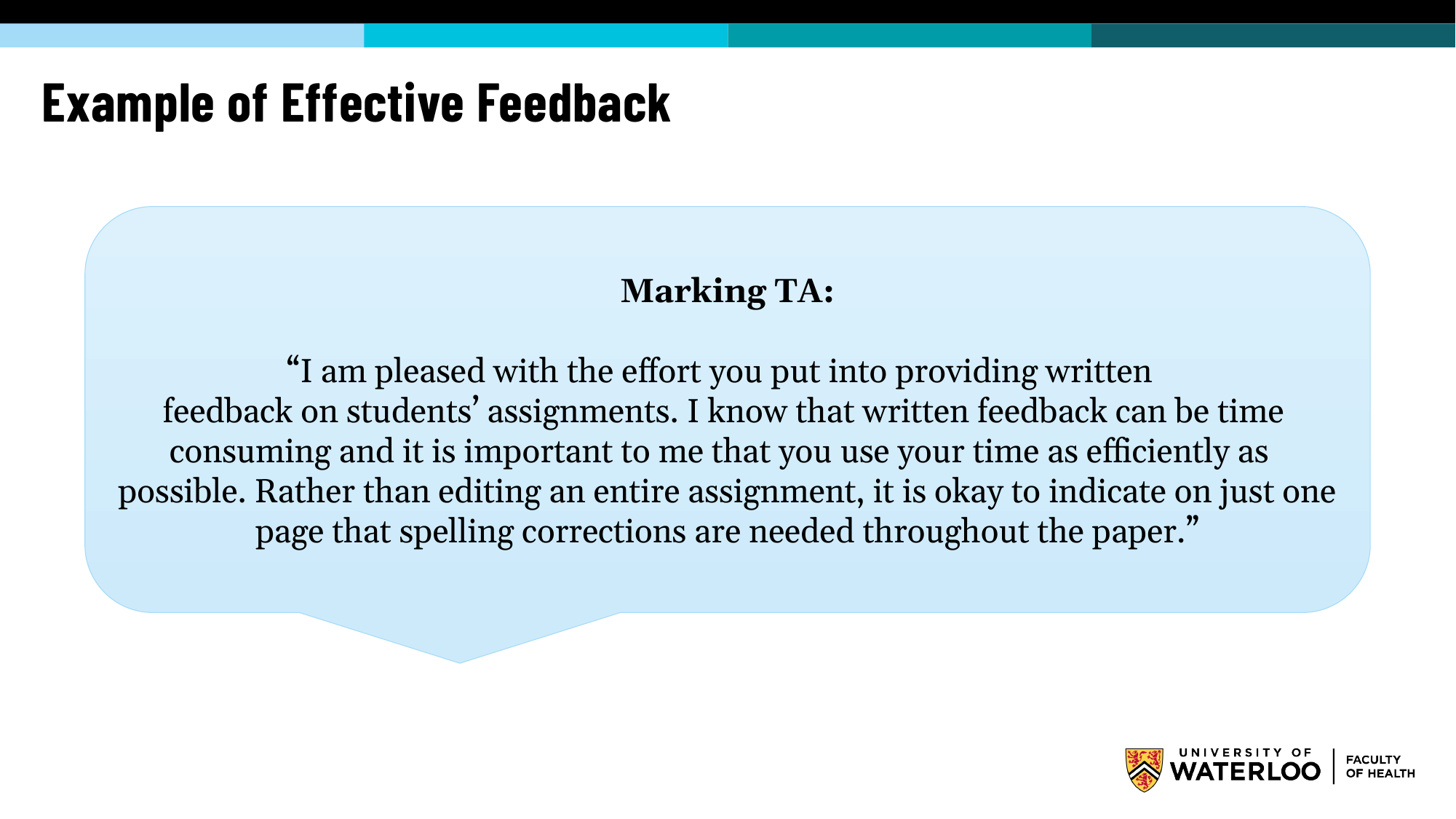

# Example of Effective Feedback
Marking TA:

“I am pleased with the effort you put into providing written
feedback on students’ assignments. I know that written feedback can be time
consuming and it is important to me that you use your time as efficiently as
possible. Rather than editing an entire assignment, it is okay to indicate on just one
page that spelling corrections are needed throughout the paper.”